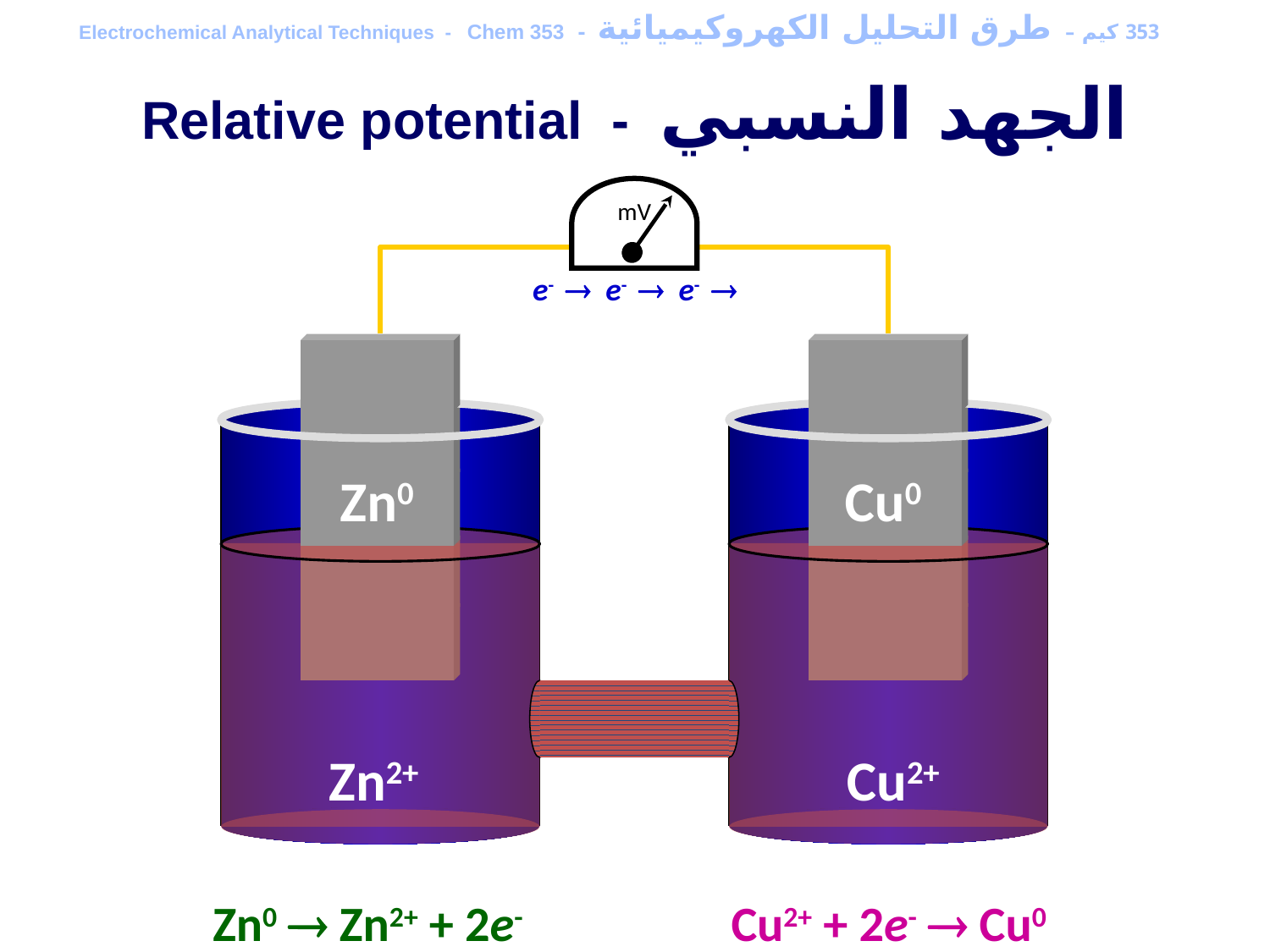

353 كيم –  طرق التحليل الكهروكيميائية -  Electrochemical Analytical Techniques  -   Chem 353
Relative potential  -  الجهد النسبي

mV

e-  →  e-  →  e-  →

Zn0
Cu0

Zn2+
Cu2+

Zn0 → Zn2+ + 2e-
Cu2+ + 2e- → Cu0